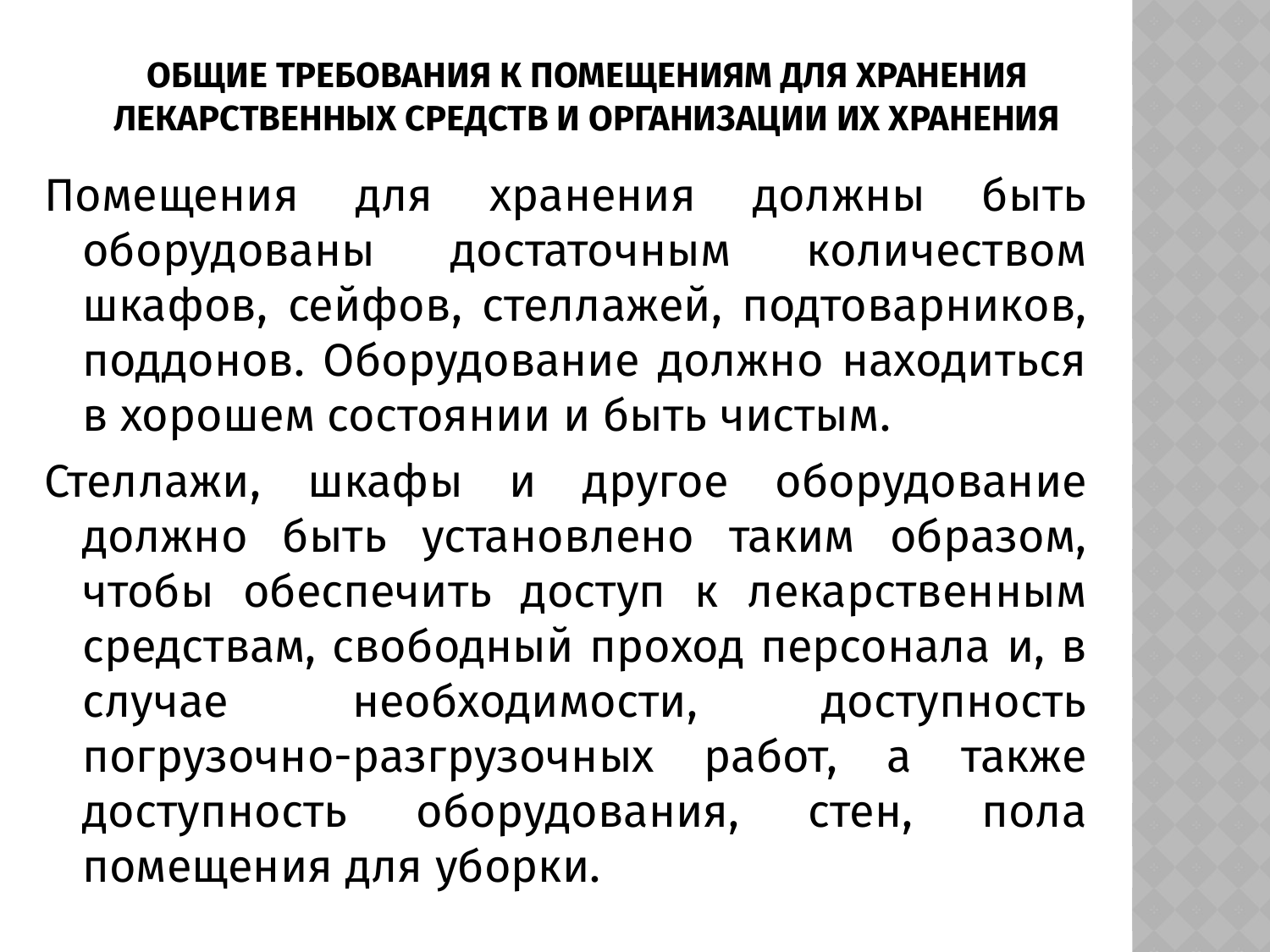

# Общие требования к помещениям для хранения лекарственных средств и организации их хранения
Помещения для хранения должны быть оборудованы достаточным количеством шкафов, сейфов, стеллажей, подтоварников, поддонов. Оборудование должно находиться в хорошем состоянии и быть чистым.
Стеллажи, шкафы и другое оборудование должно быть установлено таким образом, чтобы обеспечить доступ к лекарственным средствам, свободный проход персонала и, в случае необходимости, доступность погрузочно-разгрузочных работ, а также доступность оборудования, стен, пола помещения для уборки.